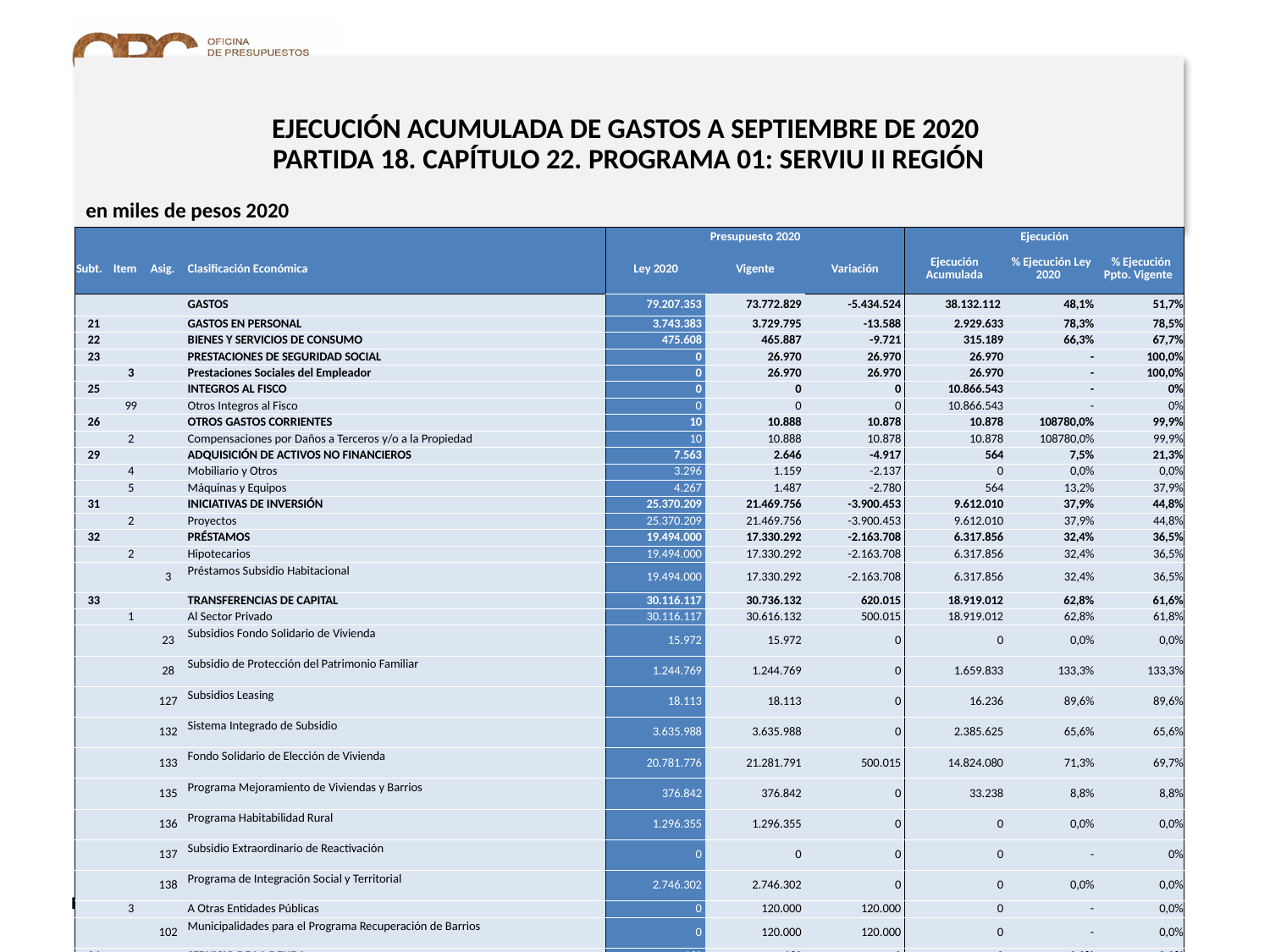

# EJECUCIÓN ACUMULADA DE GASTOS A SEPTIEMBRE DE 2020 PARTIDA 18. CAPÍTULO 22. PROGRAMA 01: SERVIU II REGIÓN
en miles de pesos 2020
|  |  |  |  | Presupuesto 2020 |  |  | Ejecución |  |  |
| --- | --- | --- | --- | --- | --- | --- | --- | --- | --- |
| Subt. | Item | Asig. | Clasificación Económica | Ley 2020 | Vigente | Variación | Ejecución Acumulada | % Ejecución Ley 2020 | % Ejecución Ppto. Vigente |
|  |  |  | GASTOS | 79.207.353 | 73.772.829 | -5.434.524 | 38.132.112 | 48,1% | 51,7% |
| 21 |  |  | GASTOS EN PERSONAL | 3.743.383 | 3.729.795 | -13.588 | 2.929.633 | 78,3% | 78,5% |
| 22 |  |  | BIENES Y SERVICIOS DE CONSUMO | 475.608 | 465.887 | -9.721 | 315.189 | 66,3% | 67,7% |
| 23 |  |  | PRESTACIONES DE SEGURIDAD SOCIAL | 0 | 26.970 | 26.970 | 26.970 | - | 100,0% |
|  | 3 |  | Prestaciones Sociales del Empleador | 0 | 26.970 | 26.970 | 26.970 | - | 100,0% |
| 25 |  |  | INTEGROS AL FISCO | 0 | 0 | 0 | 10.866.543 | - | 0% |
|  | 99 |  | Otros Integros al Fisco | 0 | 0 | 0 | 10.866.543 | - | 0% |
| 26 |  |  | OTROS GASTOS CORRIENTES | 10 | 10.888 | 10.878 | 10.878 | 108780,0% | 99,9% |
|  | 2 |  | Compensaciones por Daños a Terceros y/o a la Propiedad | 10 | 10.888 | 10.878 | 10.878 | 108780,0% | 99,9% |
| 29 |  |  | ADQUISICIÓN DE ACTIVOS NO FINANCIEROS | 7.563 | 2.646 | -4.917 | 564 | 7,5% | 21,3% |
|  | 4 |  | Mobiliario y Otros | 3.296 | 1.159 | -2.137 | 0 | 0,0% | 0,0% |
|  | 5 |  | Máquinas y Equipos | 4.267 | 1.487 | -2.780 | 564 | 13,2% | 37,9% |
| 31 |  |  | INICIATIVAS DE INVERSIÓN | 25.370.209 | 21.469.756 | -3.900.453 | 9.612.010 | 37,9% | 44,8% |
|  | 2 |  | Proyectos | 25.370.209 | 21.469.756 | -3.900.453 | 9.612.010 | 37,9% | 44,8% |
| 32 |  |  | PRÉSTAMOS | 19.494.000 | 17.330.292 | -2.163.708 | 6.317.856 | 32,4% | 36,5% |
|  | 2 |  | Hipotecarios | 19.494.000 | 17.330.292 | -2.163.708 | 6.317.856 | 32,4% | 36,5% |
|  |  | 3 | Préstamos Subsidio Habitacional | 19.494.000 | 17.330.292 | -2.163.708 | 6.317.856 | 32,4% | 36,5% |
| 33 |  |  | TRANSFERENCIAS DE CAPITAL | 30.116.117 | 30.736.132 | 620.015 | 18.919.012 | 62,8% | 61,6% |
|  | 1 |  | Al Sector Privado | 30.116.117 | 30.616.132 | 500.015 | 18.919.012 | 62,8% | 61,8% |
|  |  | 23 | Subsidios Fondo Solidario de Vivienda | 15.972 | 15.972 | 0 | 0 | 0,0% | 0,0% |
|  |  | 28 | Subsidio de Protección del Patrimonio Familiar | 1.244.769 | 1.244.769 | 0 | 1.659.833 | 133,3% | 133,3% |
|  |  | 127 | Subsidios Leasing | 18.113 | 18.113 | 0 | 16.236 | 89,6% | 89,6% |
|  |  | 132 | Sistema Integrado de Subsidio | 3.635.988 | 3.635.988 | 0 | 2.385.625 | 65,6% | 65,6% |
|  |  | 133 | Fondo Solidario de Elección de Vivienda | 20.781.776 | 21.281.791 | 500.015 | 14.824.080 | 71,3% | 69,7% |
|  |  | 135 | Programa Mejoramiento de Viviendas y Barrios | 376.842 | 376.842 | 0 | 33.238 | 8,8% | 8,8% |
|  |  | 136 | Programa Habitabilidad Rural | 1.296.355 | 1.296.355 | 0 | 0 | 0,0% | 0,0% |
|  |  | 137 | Subsidio Extraordinario de Reactivación | 0 | 0 | 0 | 0 | - | 0% |
|  |  | 138 | Programa de Integración Social y Territorial | 2.746.302 | 2.746.302 | 0 | 0 | 0,0% | 0,0% |
|  | 3 |  | A Otras Entidades Públicas | 0 | 120.000 | 120.000 | 0 | - | 0,0% |
|  |  | 102 | Municipalidades para el Programa Recuperación de Barrios | 0 | 120.000 | 120.000 | 0 | - | 0,0% |
| 34 |  |  | SERVICIO DE LA DEUDA | 463 | 463 | 0 | 0 | 0,0% | 0,0% |
|  | 7 |  | Deuda Flotante | 463 | 463 | 0 | 0 | 0,0% | 0,0% |
Nota: Para el cálculo del presupuesto vigente, así como para determinar la ejecución acumulada, no se incluyó: el subtítulo 25.99 “Otros Íntegros al Fisco” por cuanto corresponden a movimientos contables derivados de una instrucción administrativa aplicada por Dipres a partir del mes de abril.
13